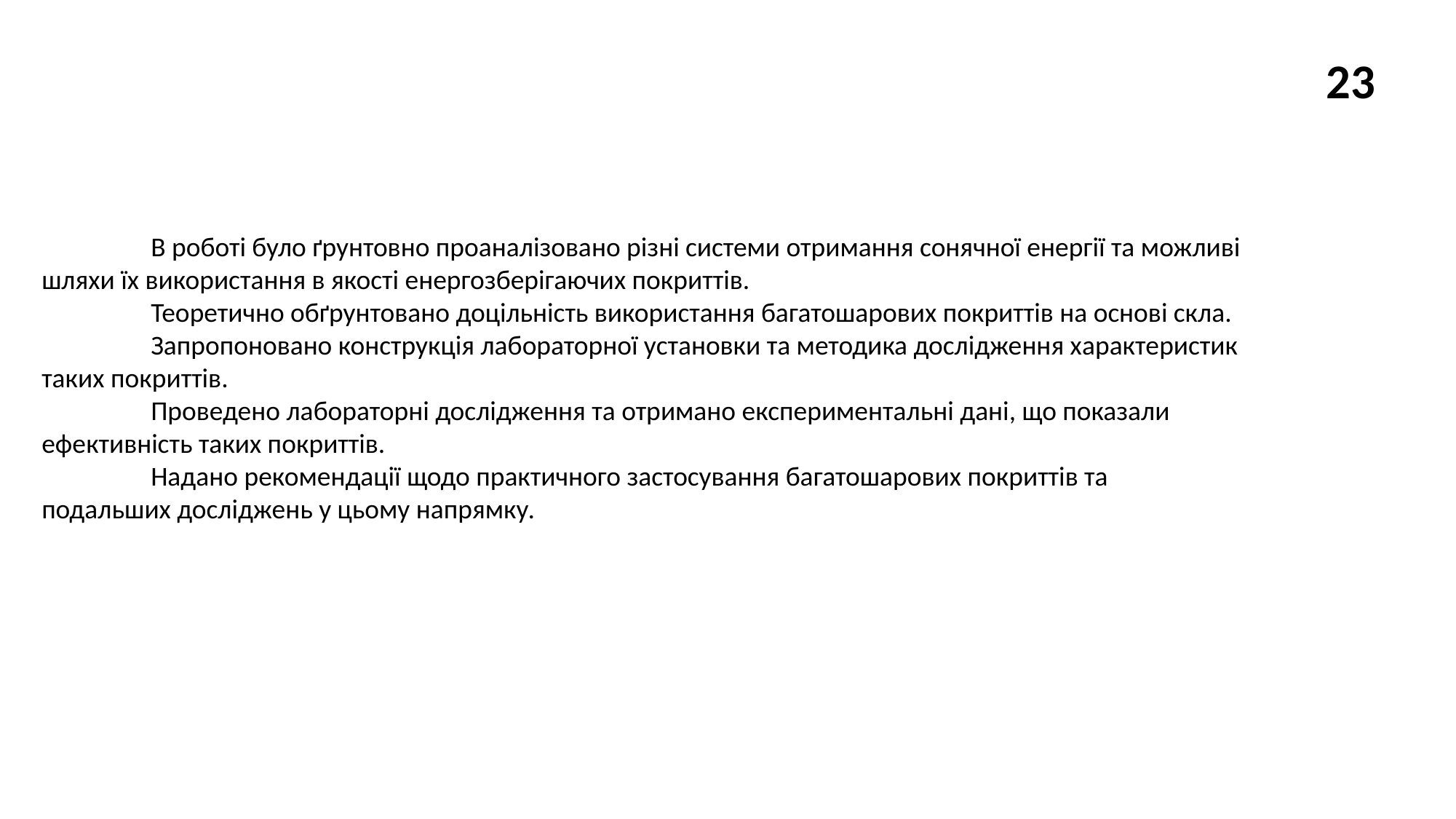

Висновки
23
	В роботі було ґрунтовно проаналізовано різні системи отримання сонячної енергії та можливі шляхи їх використання в якості енергозберігаючих покриттів.
	Теоретично обґрунтовано доцільність використання багатошарових покриттів на основі скла.
	Запропоновано конструкція лабораторної установки та методика дослідження характеристик таких покриттів.
	Проведено лабораторні дослідження та отримано експериментальні дані, що показали ефективність таких покриттів.
	Надано рекомендації щодо практичного застосування багатошарових покриттів та подальших досліджень у цьому напрямку.